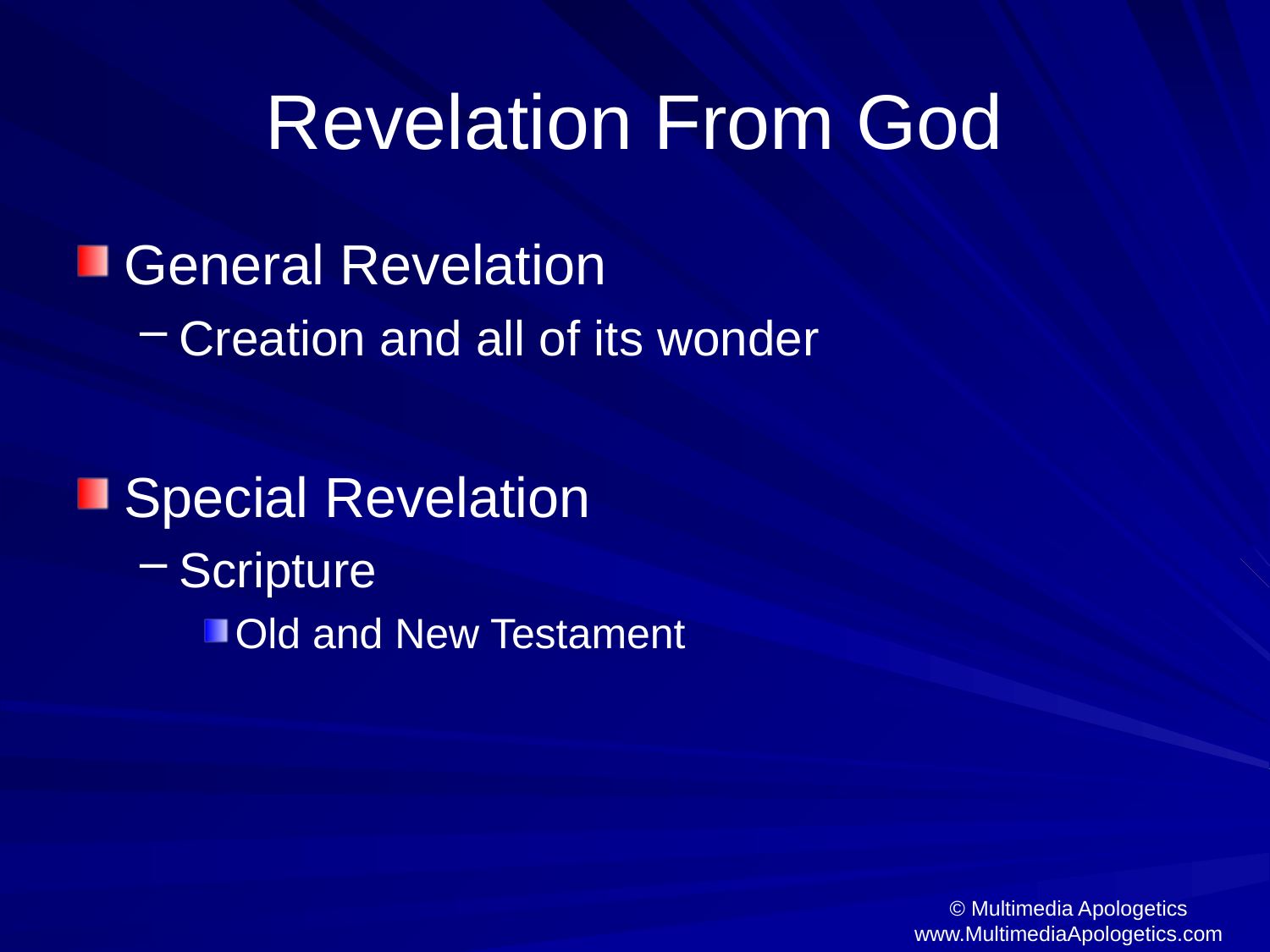

# Revelation From God
General Revelation
Creation and all of its wonder

Special Revelation
Scripture
Old and New Testament
© Multimedia Apologetics
www.MultimediaApologetics.com